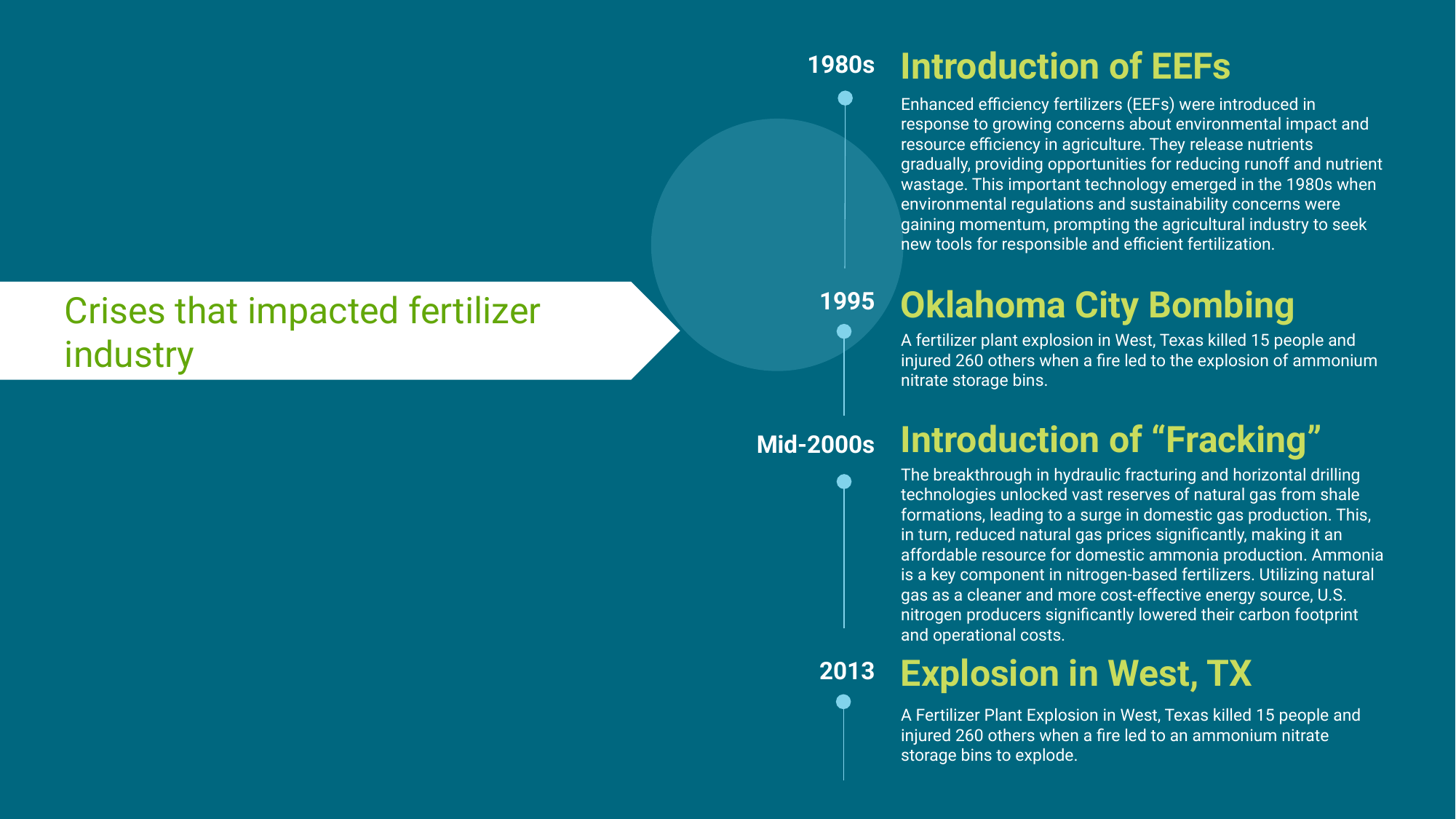

Introduction of EEFs
1980s
Enhanced efficiency fertilizers (EEFs) were introduced in response to growing concerns about environmental impact and resource efficiency in agriculture. They release nutrients gradually, providing opportunities for reducing runoff and nutrient wastage. This important technology emerged in the 1980s when environmental regulations and sustainability concerns were gaining momentum, prompting the agricultural industry to seek new tools for responsible and efficient fertilization.

Oklahoma City Bombing
1995
Crises that impacted fertilizer industry
A fertilizer plant explosion in West, Texas killed 15 people and injured 260 others when a fire led to the explosion of ammonium nitrate storage bins.
Introduction of “Fracking”
Mid-2000s
The breakthrough in hydraulic fracturing and horizontal drilling technologies unlocked vast reserves of natural gas from shale formations, leading to a surge in domestic gas production. This, in turn, reduced natural gas prices significantly, making it an affordable resource for domestic ammonia production. Ammonia is a key component in nitrogen-based fertilizers. Utilizing natural gas as a cleaner and more cost-effective energy source, U.S. nitrogen producers significantly lowered their carbon footprint and operational costs.

Explosion in West, TX
2013
A Fertilizer Plant Explosion in West, Texas killed 15 people and injured 260 others when a fire led to an ammonium nitrate storage bins to explode.